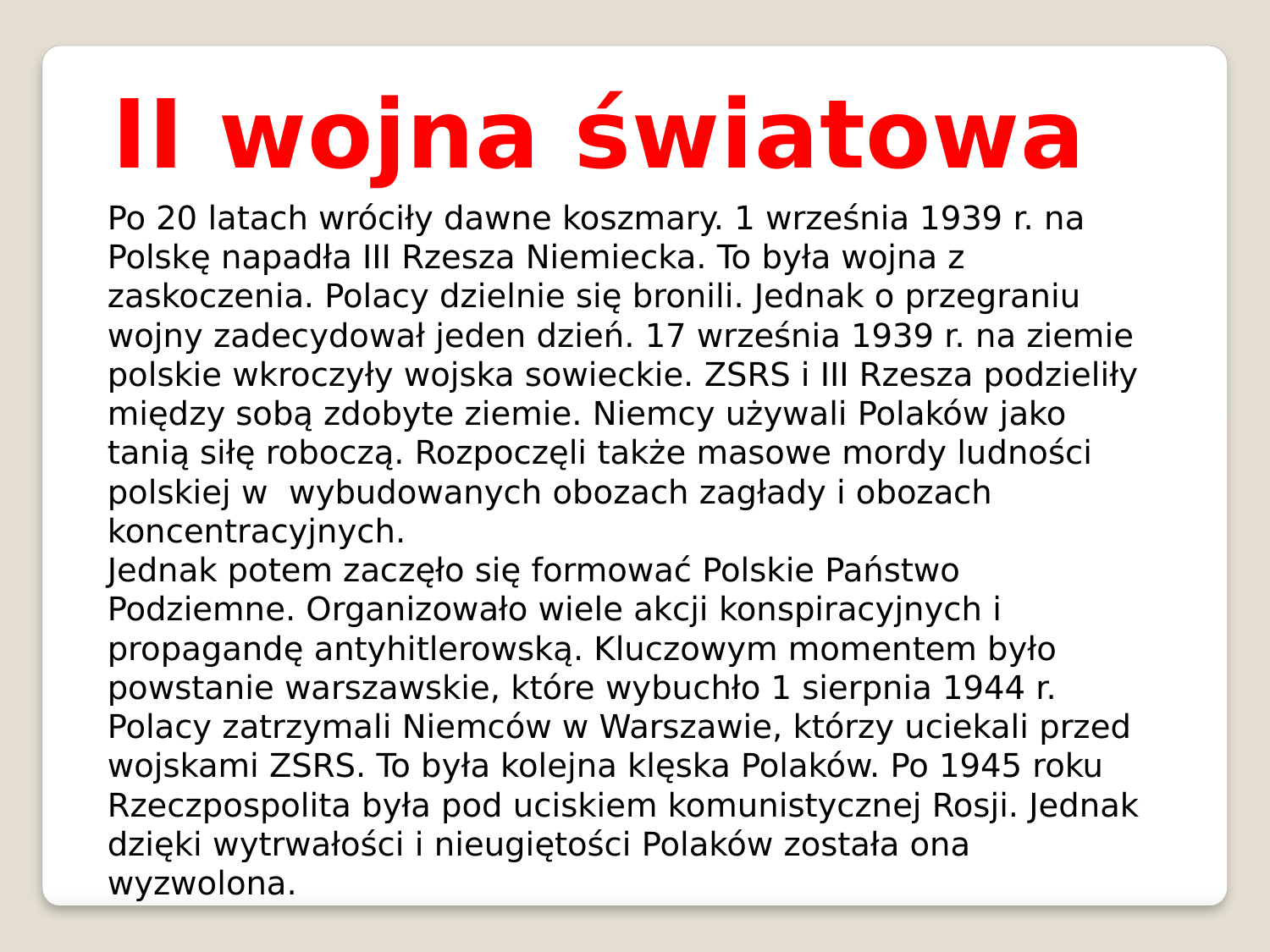

II wojna światowa

Po 20 latach wróciły dawne koszmary. 1 września 1939 r. na Polskę napadła III Rzesza Niemiecka. To była wojna z zaskoczenia. Polacy dzielnie się bronili. Jednak o przegraniu wojny zadecydował jeden dzień. 17 września 1939 r. na ziemie polskie wkroczyły wojska sowieckie. ZSRS i III Rzesza podzieliły między sobą zdobyte ziemie. Niemcy używali Polaków jako tanią siłę roboczą. Rozpoczęli także masowe mordy ludności polskiej w  wybudowanych obozach zagłady i obozach koncentracyjnych.
Jednak potem zaczęło się formować Polskie Państwo Podziemne. Organizowało wiele akcji konspiracyjnych i propagandę antyhitlerowską. Kluczowym momentem było powstanie warszawskie, które wybuchło 1 sierpnia 1944 r. Polacy zatrzymali Niemców w Warszawie, którzy uciekali przed wojskami ZSRS. To była kolejna klęska Polaków. Po 1945 roku Rzeczpospolita była pod uciskiem komunistycznej Rosji. Jednak dzięki wytrwałości i nieugiętości Polaków została ona wyzwolona.